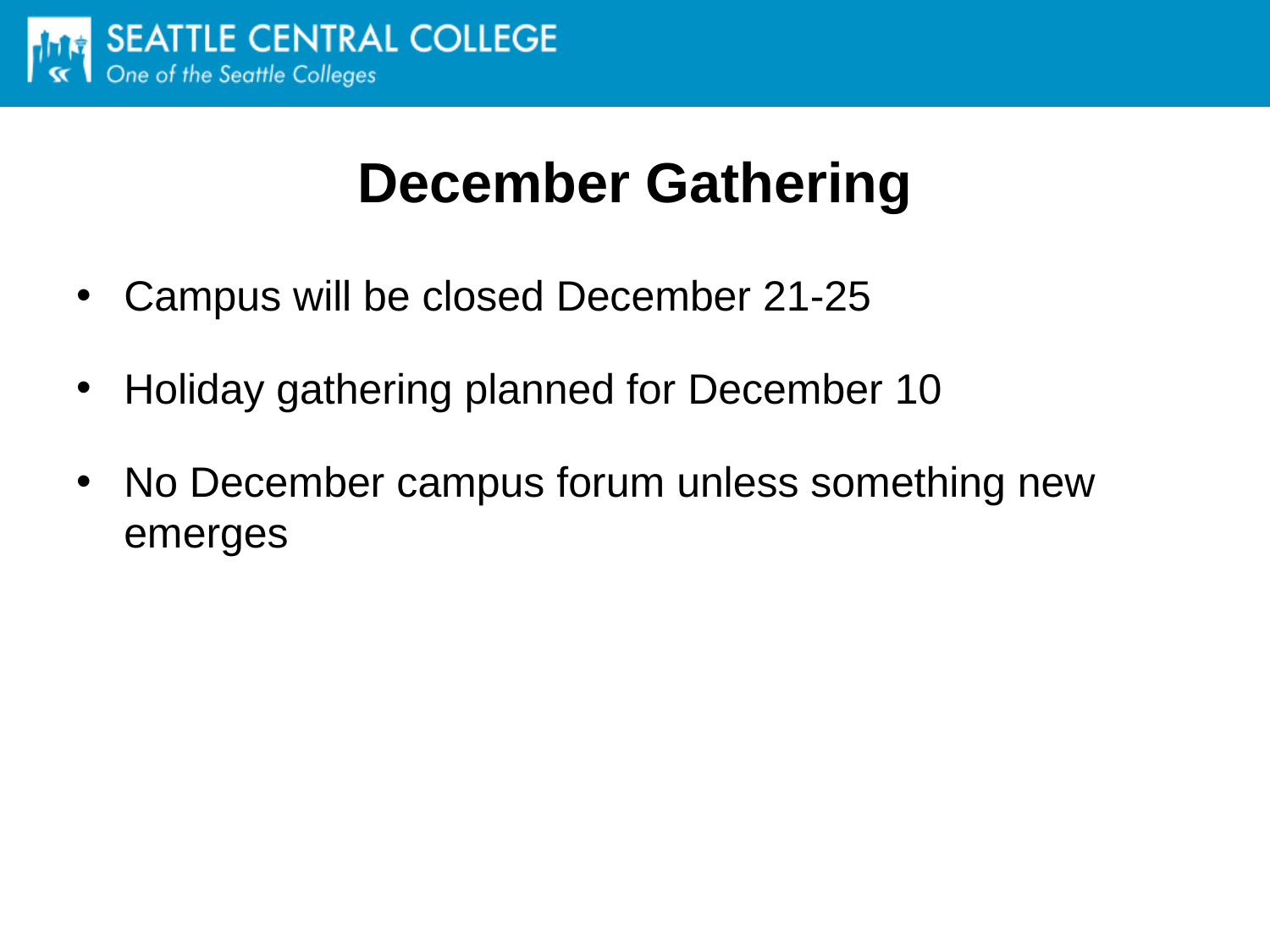

# December Gathering
Campus will be closed December 21-25
Holiday gathering planned for December 10
No December campus forum unless something new emerges